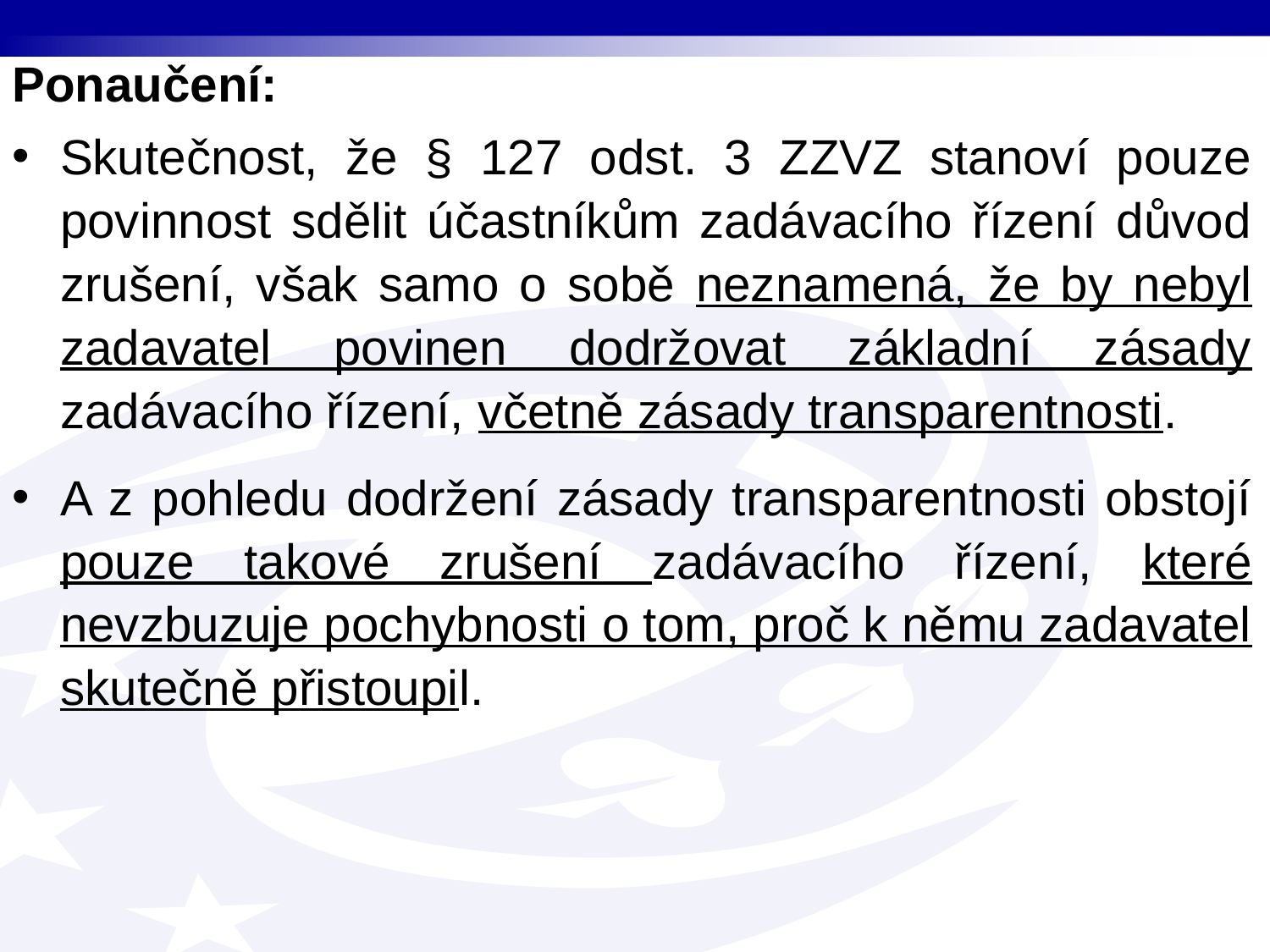

Ponaučení:
Skutečnost, že § 127 odst. 3 ZZVZ stanoví pouze povinnost sdělit účastníkům zadávacího řízení důvod zrušení, však samo o sobě neznamená, že by nebyl zadavatel povinen dodržovat základní zásady zadávacího řízení, včetně zásady transparentnosti.
A z pohledu dodržení zásady transparentnosti obstojí pouze takové zrušení zadávacího řízení, které nevzbuzuje pochybnosti o tom, proč k němu zadavatel skutečně přistoupil.